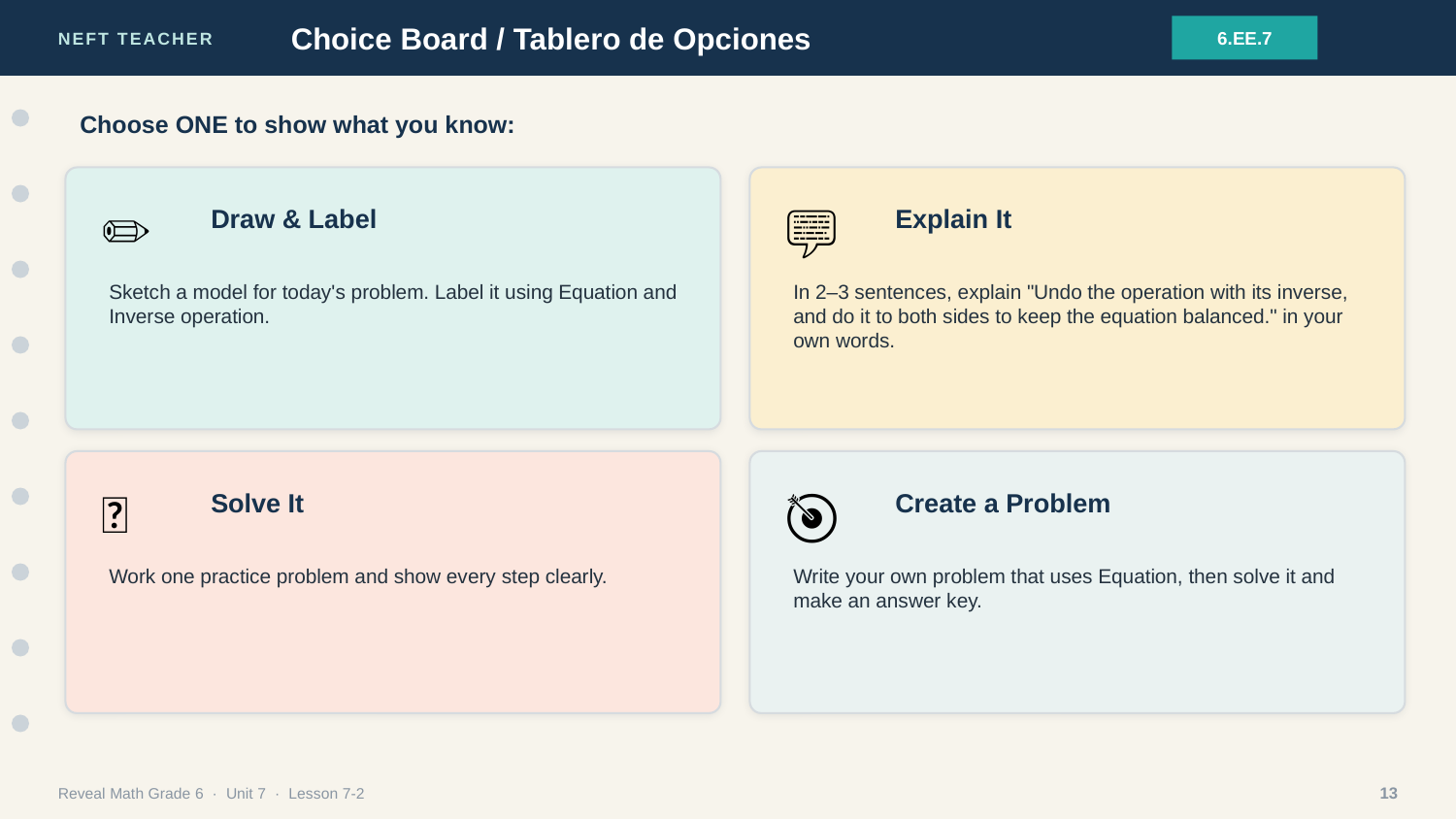

NEFT TEACHER
Choice Board / Tablero de Opciones
6.EE.7
Choose ONE to show what you know:

✏️
💬
Draw & Label
Explain It

Sketch a model for today's problem. Label it using Equation and Inverse operation.
In 2–3 sentences, explain "Undo the operation with its inverse, and do it to both sides to keep the equation balanced." in your own words.

🧮
🎯
Solve It
Create a Problem

Work one practice problem and show every step clearly.
Write your own problem that uses Equation, then solve it and make an answer key.

Reveal Math Grade 6  ·  Unit 7  ·  Lesson 7-2
13